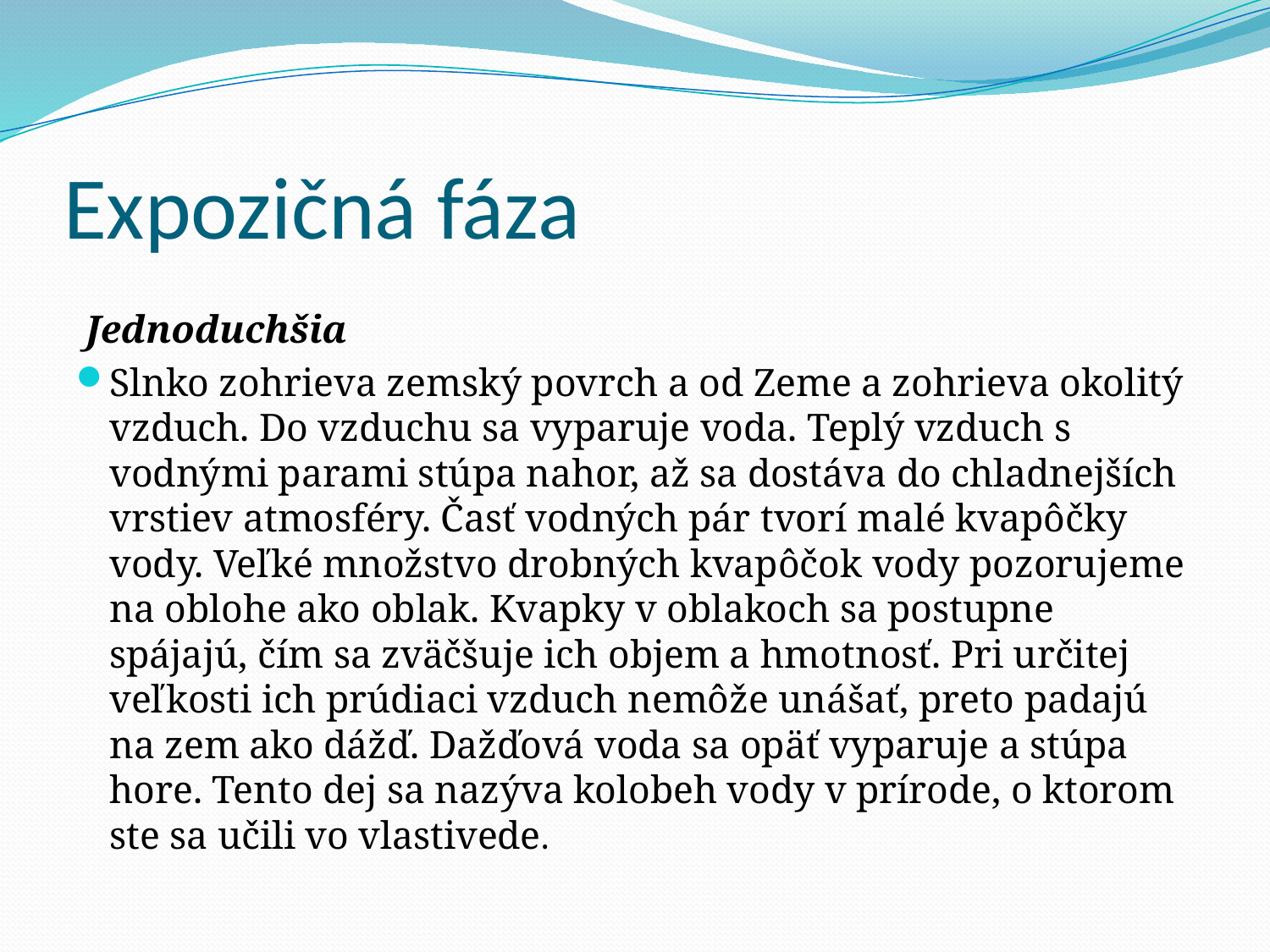

# Expozičná fáza

 Jednoduchšia
Slnko zohrieva zemský povrch a od Zeme a zohrieva okolitý vzduch. Do vzduchu sa vyparuje voda. Teplý vzduch s vodnými parami stúpa nahor, až sa dostáva do chladnejších vrstiev atmosféry. Časť vodných pár tvorí malé kvapôčky vody. Veľké množstvo drobných kvapôčok vody pozorujeme na oblohe ako oblak. Kvapky v oblakoch sa postupne spájajú, čím sa zväčšuje ich objem a hmotnosť. Pri určitej veľkosti ich prúdiaci vzduch nemôže unášať, preto padajú na zem ako dážď. Dažďová voda sa opäť vyparuje a stúpa hore. Tento dej sa nazýva kolobeh vody v prírode, o ktorom ste sa učili vo vlastivede.